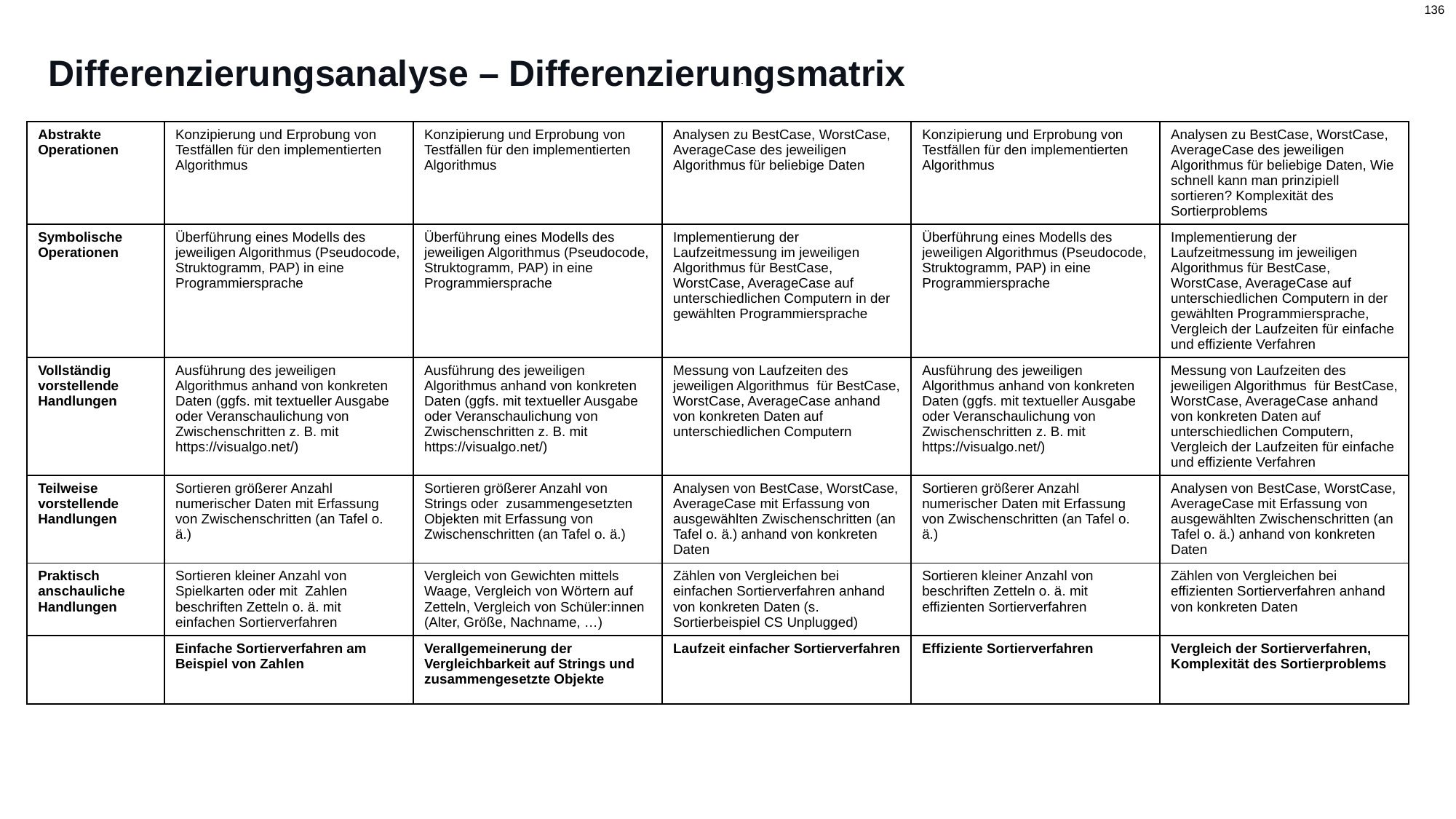

# Differenzierungsanalyse – Differenzierungsmatrix
| Abstrakte Operationen | Konzipierung und Erprobung von Testfällen für den implementierten Algorithmus | Konzipierung und Erprobung von Testfällen für den implementierten Algorithmus | Analysen zu BestCase, WorstCase, AverageCase des jeweiligen Algorithmus für beliebige Daten | Konzipierung und Erprobung von Testfällen für den implementierten Algorithmus | Analysen zu BestCase, WorstCase, AverageCase des jeweiligen Algorithmus für beliebige Daten, Wie schnell kann man prinzipiell sortieren? Komplexität des Sortierproblems |
| --- | --- | --- | --- | --- | --- |
| Symbolische Operationen | Überführung eines Modells des jeweiligen Algorithmus (Pseudocode, Struktogramm, PAP) in eine Programmiersprache | Überführung eines Modells des jeweiligen Algorithmus (Pseudocode, Struktogramm, PAP) in eine Programmiersprache | Implementierung der Laufzeitmessung im jeweiligen Algorithmus für BestCase, WorstCase, AverageCase auf unterschiedlichen Computern in der gewählten Programmiersprache | Überführung eines Modells des jeweiligen Algorithmus (Pseudocode, Struktogramm, PAP) in eine Programmiersprache | Implementierung der Laufzeitmessung im jeweiligen Algorithmus für BestCase, WorstCase, AverageCase auf unterschiedlichen Computern in der gewählten Programmiersprache, Vergleich der Laufzeiten für einfache und effiziente Verfahren |
| Vollständig vorstellende Handlungen | Ausführung des jeweiligen Algorithmus anhand von konkreten Daten (ggfs. mit textueller Ausgabe oder Veranschaulichung von Zwischenschritten z. B. mit https://visualgo.net/) | Ausführung des jeweiligen Algorithmus anhand von konkreten Daten (ggfs. mit textueller Ausgabe oder Veranschaulichung von Zwischenschritten z. B. mit https://visualgo.net/) | Messung von Laufzeiten des jeweiligen Algorithmus für BestCase, WorstCase, AverageCase anhand von konkreten Daten auf unterschiedlichen Computern | Ausführung des jeweiligen Algorithmus anhand von konkreten Daten (ggfs. mit textueller Ausgabe oder Veranschaulichung von Zwischenschritten z. B. mit https://visualgo.net/) | Messung von Laufzeiten des jeweiligen Algorithmus für BestCase, WorstCase, AverageCase anhand von konkreten Daten auf unterschiedlichen Computern, Vergleich der Laufzeiten für einfache und effiziente Verfahren |
| Teilweise vorstellende Handlungen | Sortieren größerer Anzahl numerischer Daten mit Erfassung von Zwischenschritten (an Tafel o. ä.) | Sortieren größerer Anzahl von Strings oder zusammengesetzten Objekten mit Erfassung von Zwischenschritten (an Tafel o. ä.) | Analysen von BestCase, WorstCase, AverageCase mit Erfassung von ausgewählten Zwischenschritten (an Tafel o. ä.) anhand von konkreten Daten | Sortieren größerer Anzahl numerischer Daten mit Erfassung von Zwischenschritten (an Tafel o. ä.) | Analysen von BestCase, WorstCase, AverageCase mit Erfassung von ausgewählten Zwischenschritten (an Tafel o. ä.) anhand von konkreten Daten |
| Praktisch anschauliche Handlungen | Sortieren kleiner Anzahl von Spielkarten oder mit Zahlen beschriften Zetteln o. ä. mit einfachen Sortierverfahren | Vergleich von Gewichten mittels Waage, Vergleich von Wörtern auf Zetteln, Vergleich von Schüler:innen (Alter, Größe, Nachname, …) | Zählen von Vergleichen bei einfachen Sortierverfahren anhand von konkreten Daten (s. Sortierbeispiel CS Unplugged) | Sortieren kleiner Anzahl von beschriften Zetteln o. ä. mit effizienten Sortierverfahren | Zählen von Vergleichen bei effizienten Sortierverfahren anhand von konkreten Daten |
|  | Einfache Sortierverfahren am Beispiel von Zahlen | Verallgemeinerung der Vergleichbarkeit auf Strings und zusammengesetzte Objekte | Laufzeit einfacher Sortierverfahren | Effiziente Sortierverfahren | Vergleich der Sortierverfahren, Komplexität des Sortierproblems |